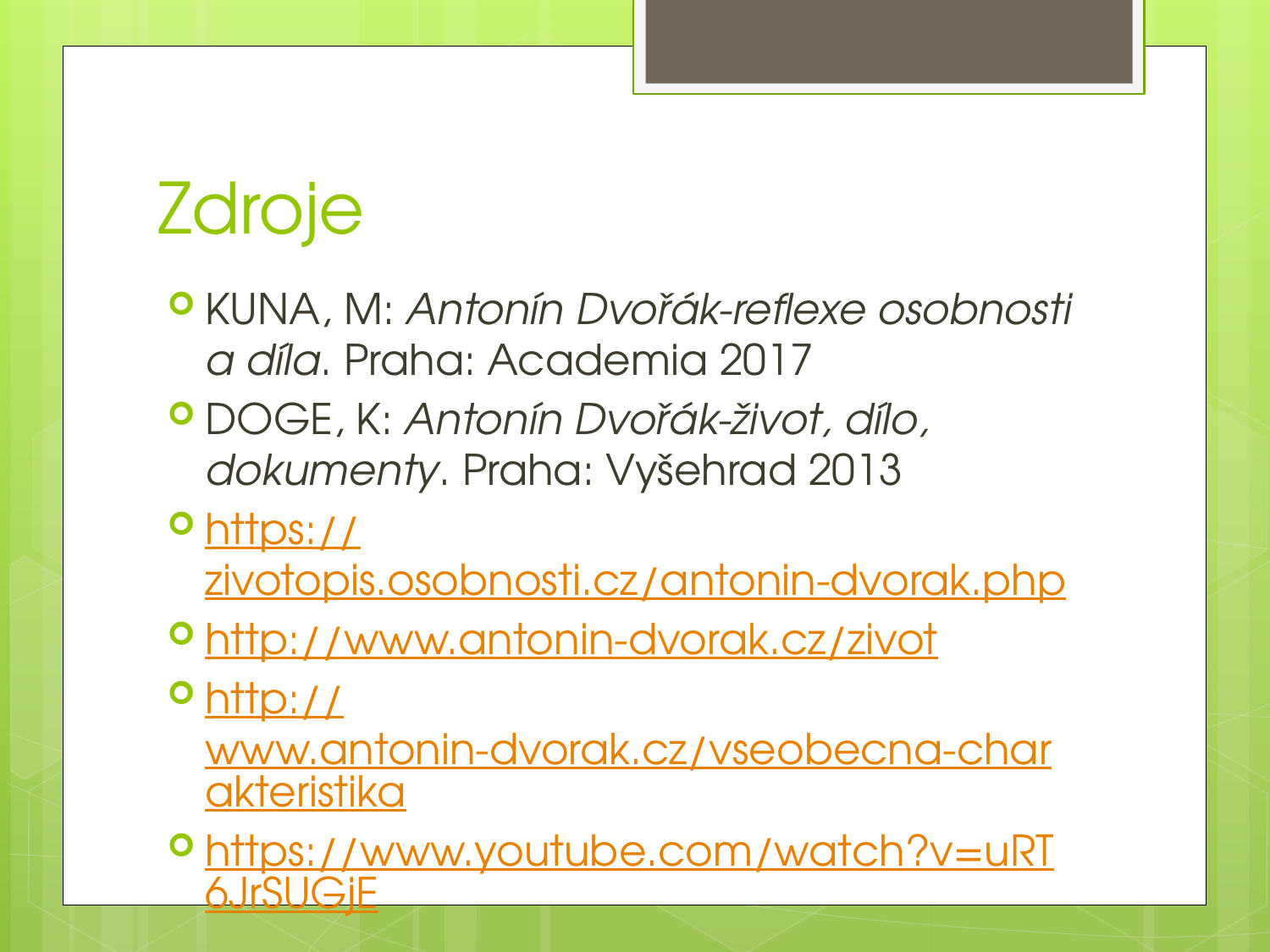

# Zdroje
KUNA, M: Antonín Dvořák-reflexe osobnosti a díla. Praha: Academia 2017
DOGE, K: Antonín Dvořák-život, dílo, dokumenty. Praha: Vyšehrad 2013
https://zivotopis.osobnosti.cz/antonin-dvorak.php
http://www.antonin-dvorak.cz/zivot
http://www.antonin-dvorak.cz/vseobecna-charakteristika
https://www.youtube.com/watch?v=uRT6JrSUGjE